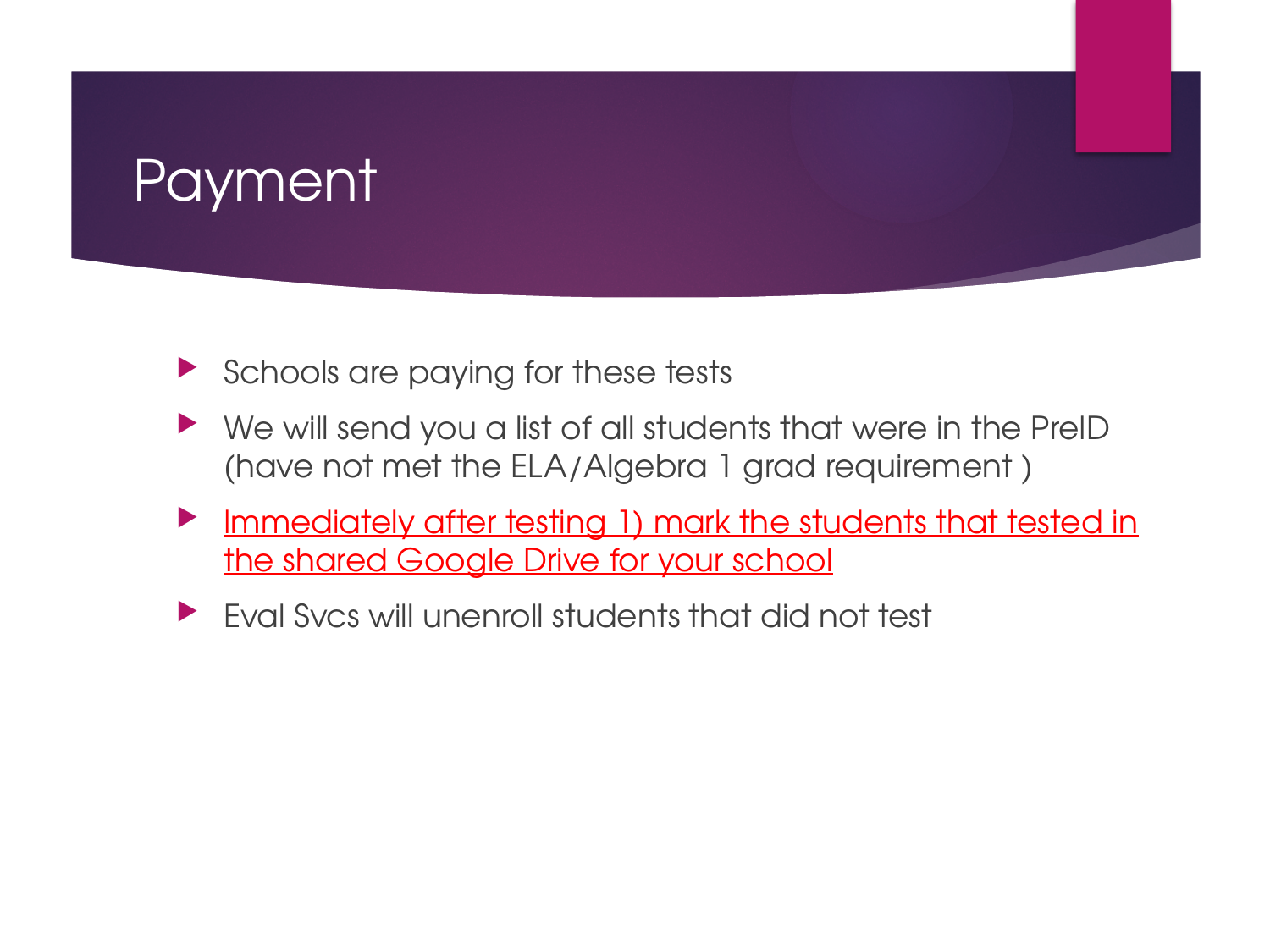

# Payment
Schools are paying for these tests
We will send you a list of all students that were in the PreID (have not met the ELA/Algebra 1 grad requirement )
Immediately after testing 1) mark the students that tested in the shared Google Drive for your school
Eval Svcs will unenroll students that did not test